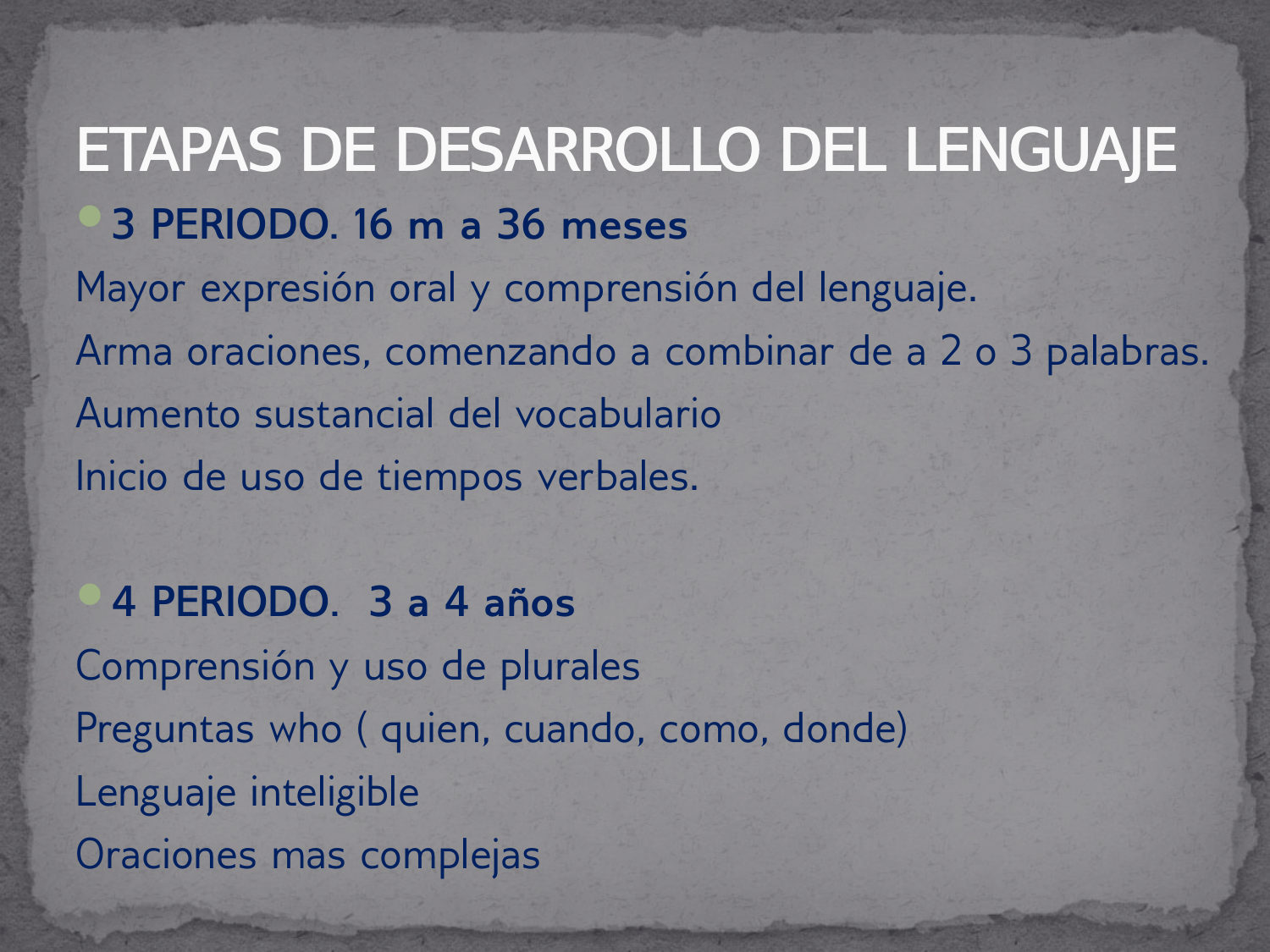

# ETAPAS DE DESARROLLO DEL LENGUAJE
3 PERIODO. 16 m a 36 meses
Mayor expresión oral y comprensión del lenguaje.
Arma oraciones, comenzando a combinar de a 2 o 3 palabras.
Aumento sustancial del vocabulario
Inicio de uso de tiempos verbales.

4 PERIODO.  3 a 4 años
Comprensión y uso de plurales
Preguntas who ( quien, cuando, como, donde)
Lenguaje inteligible
Oraciones mas complejas